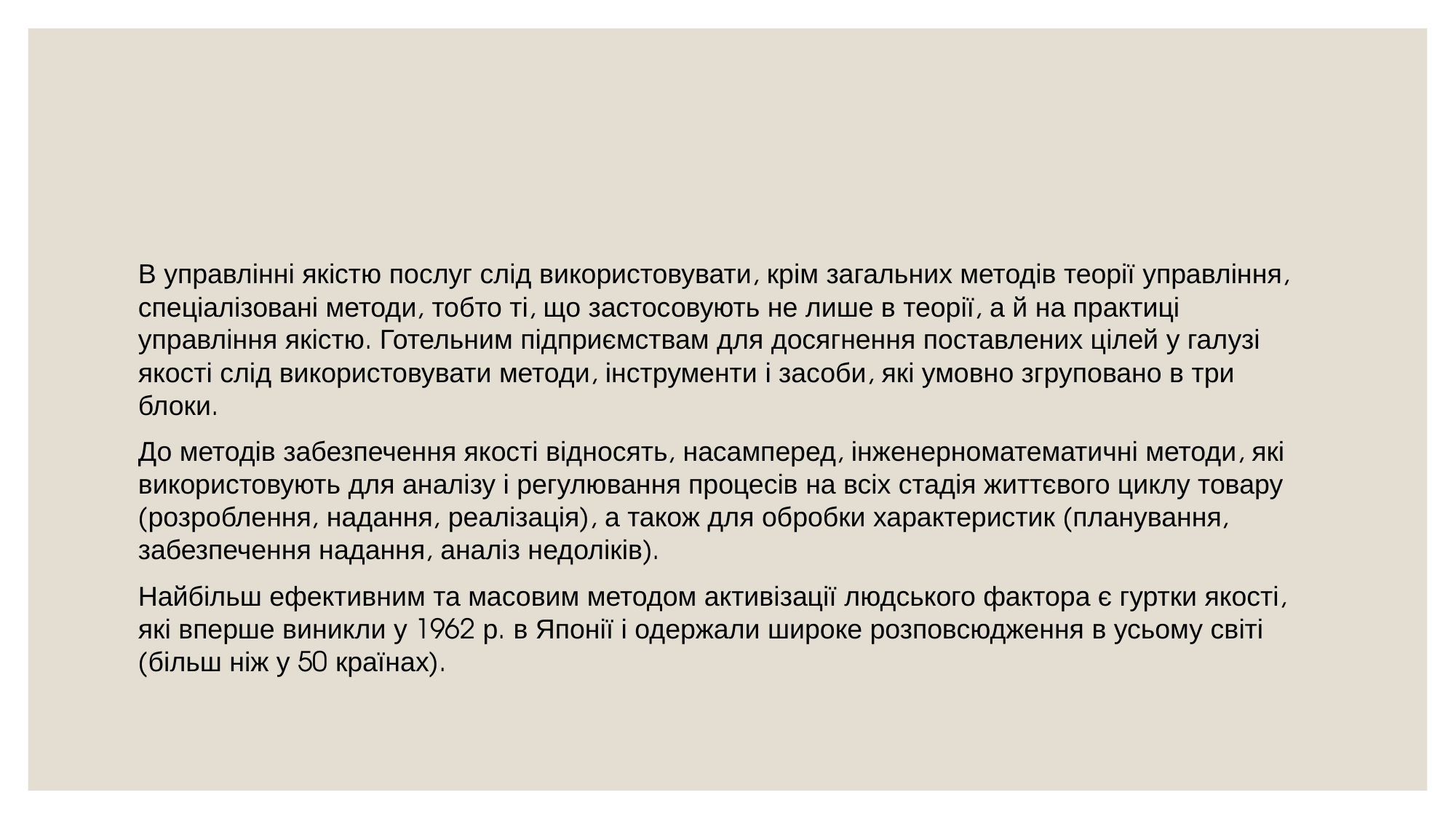

#
В управлінні якістю послуг слід використовувати, крім загальних методів теорії управління, спеціалізовані методи, тобто ті, що застосовують не лише в теорії, а й на практиці управління якістю. Готельним підприємствам для досягнення поставлених цілей у галузі якості слід використовувати методи, інструменти і засоби, які умовно згруповано в три блоки.
До методів забезпечення якості відносять, насамперед, інженерноматематичні методи, які використовують для аналізу і регулювання процесів на всіх стадія життєвого циклу товару (розроблення, надання, реалізація), а також для обробки характеристик (планування, забезпечення надання, аналіз недоліків).
Найбільш ефективним та масовим методом активізації людського фактора є гуртки якості, які вперше виникли у 1962 р. в Японії і одержали широке розповсюдження в усьому світі (більш ніж у 50 країнах).